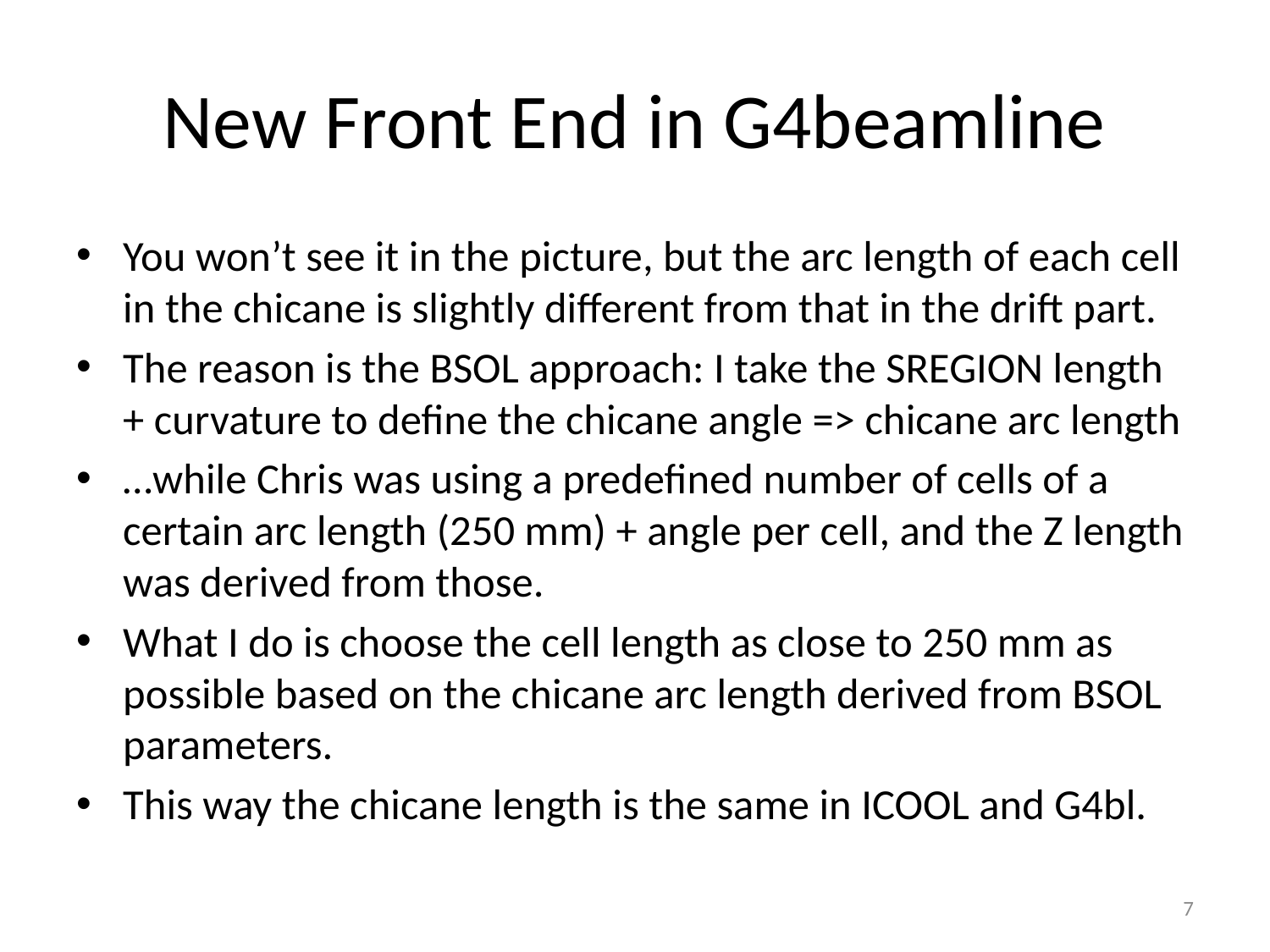

# New Front End in G4beamline
You won’t see it in the picture, but the arc length of each cell in the chicane is slightly different from that in the drift part.
The reason is the BSOL approach: I take the SREGION length + curvature to define the chicane angle => chicane arc length
…while Chris was using a predefined number of cells of a certain arc length (250 mm) + angle per cell, and the Z length was derived from those.
What I do is choose the cell length as close to 250 mm as possible based on the chicane arc length derived from BSOL parameters.
This way the chicane length is the same in ICOOL and G4bl.
7